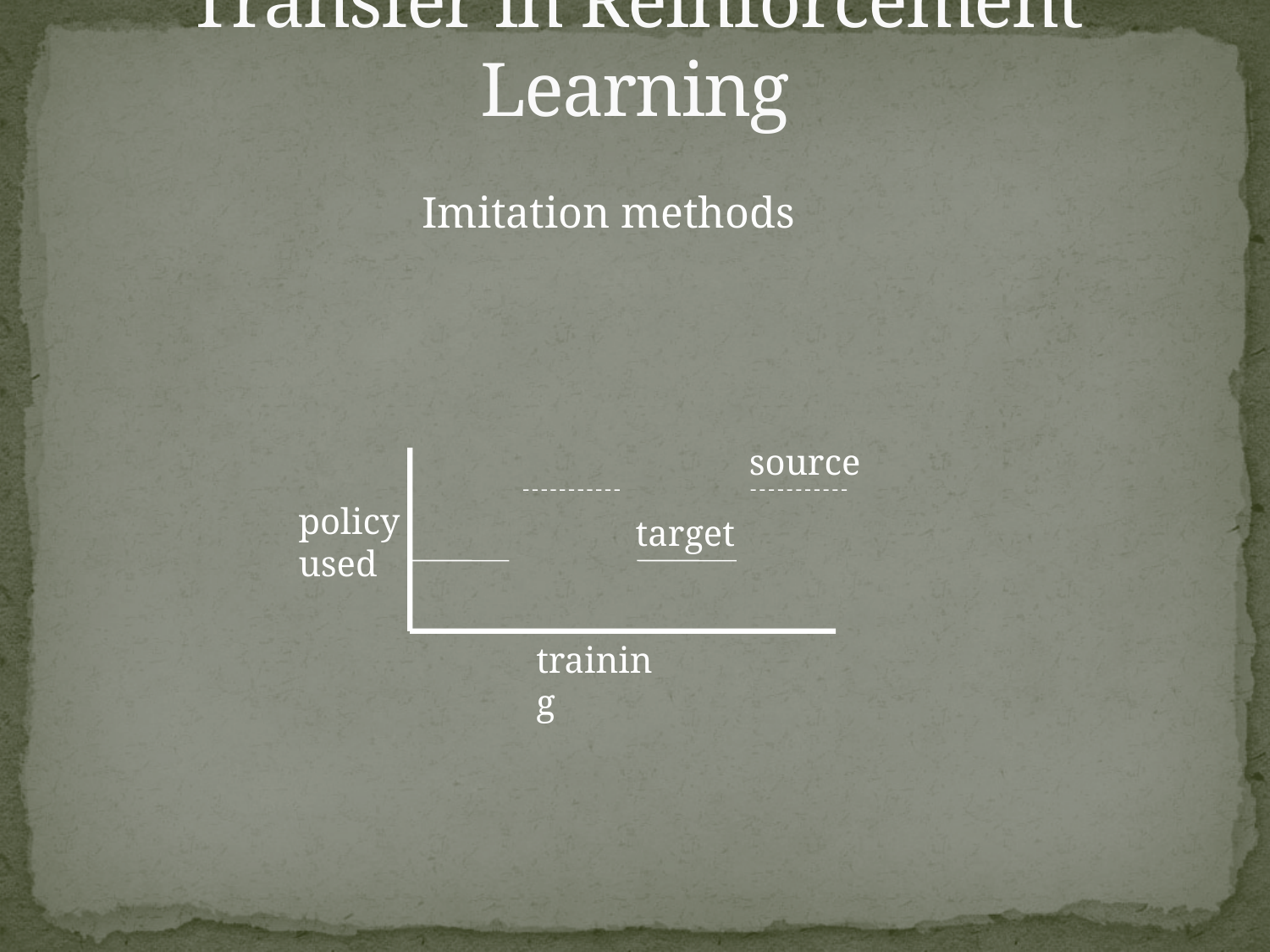

# Transfer in Reinforcement Learning
Imitation methods
source

policy used
target

training